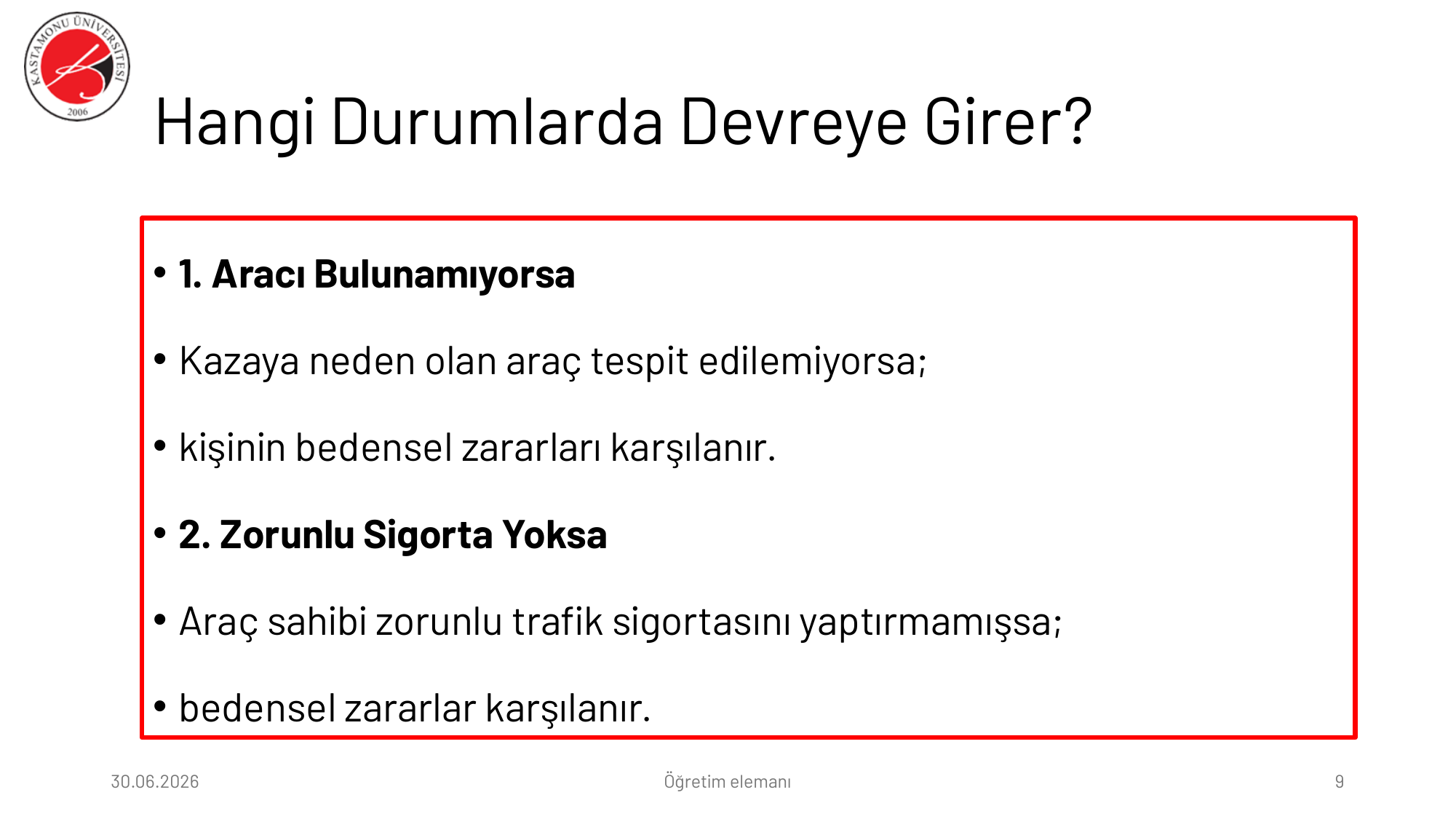

# Hangi Durumlarda Devreye Girer?
1. Aracı Bulunamıyorsa
Kazaya neden olan araç tespit edilemiyorsa;
kişinin bedensel zararları karşılanır.
2. Zorunlu Sigorta Yoksa
Araç sahibi zorunlu trafik sigortasını yaptırmamışsa;
bedensel zararlar karşılanır.

30.06.2026
Öğretim elemanı
9